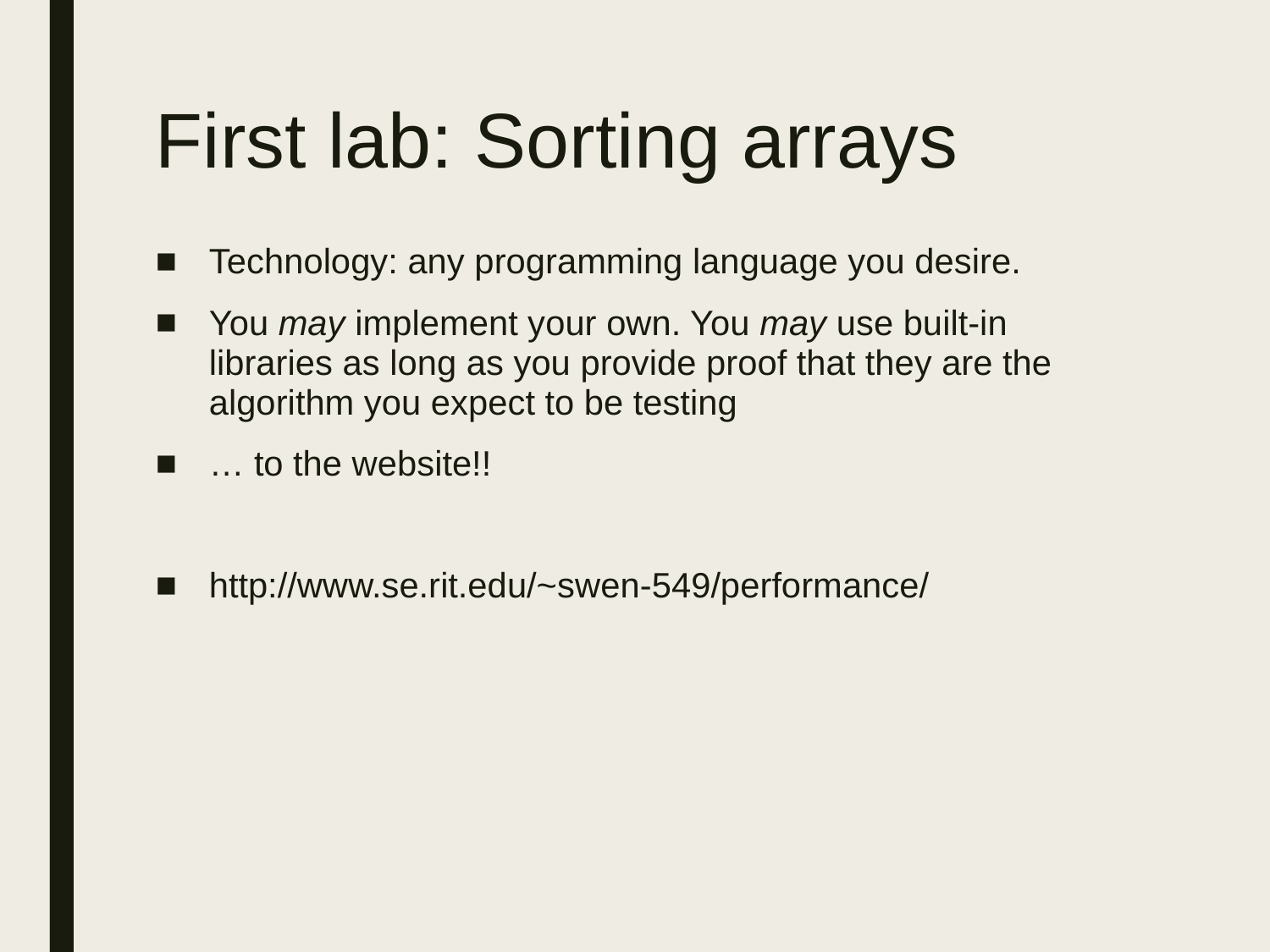

# First lab: Sorting arrays
Technology: any programming language you desire.
You may implement your own. You may use built-in libraries as long as you provide proof that they are the algorithm you expect to be testing
… to the website!!

http://www.se.rit.edu/~swen-549/performance/